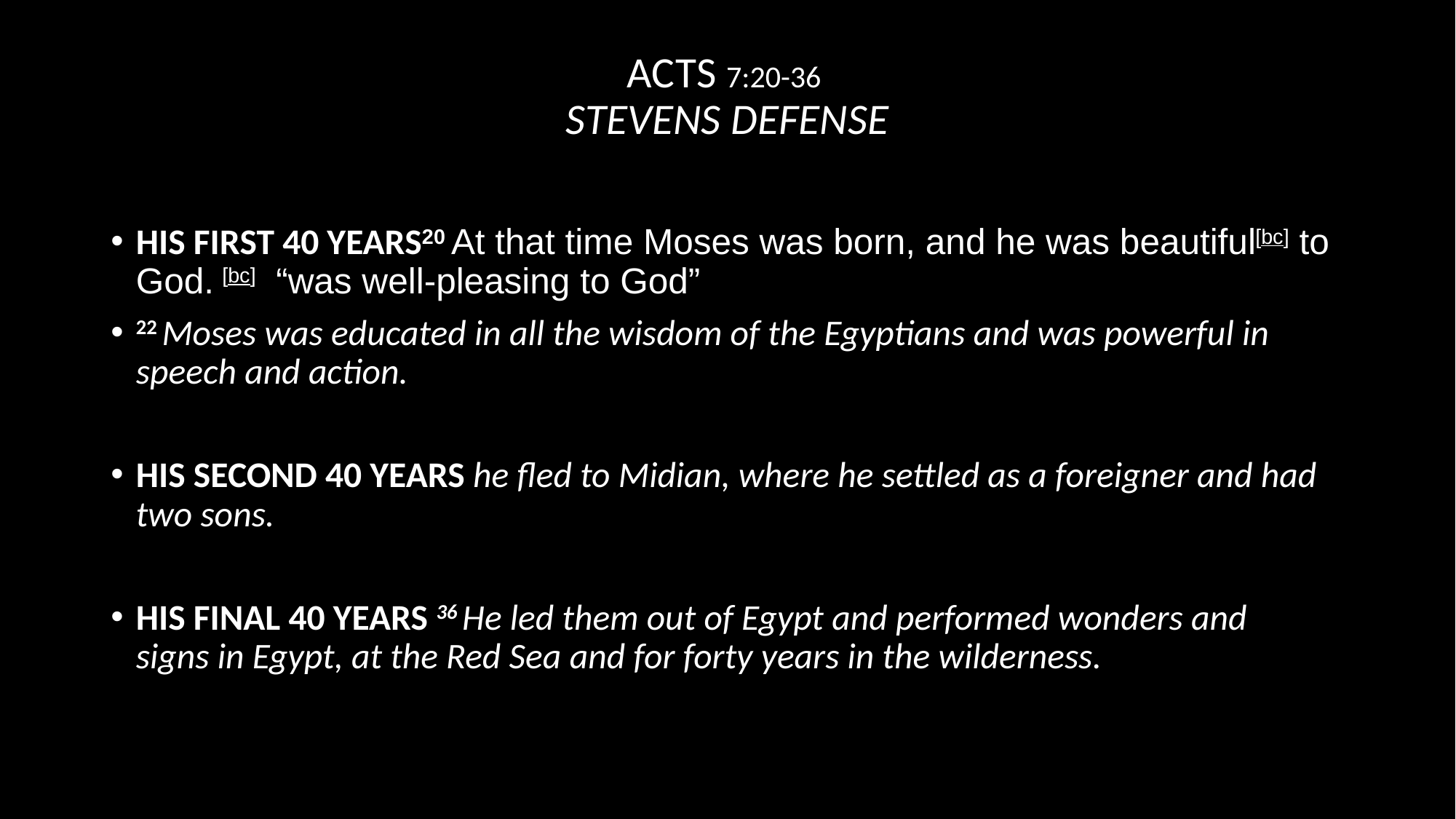

# ACTS 7:20-36 STEVENS DEFENSE
HIS FIRST 40 YEARS20 At that time Moses was born, and he was beautiful[bc] to God. [bc]  “was well-pleasing to God”
22 Moses was educated in all the wisdom of the Egyptians and was powerful in speech and action.

HIS SECOND 40 YEARS he fled to Midian, where he settled as a foreigner and had two sons.

HIS FINAL 40 YEARS 36 He led them out of Egypt and performed wonders and signs in Egypt, at the Red Sea and for forty years in the wilderness.